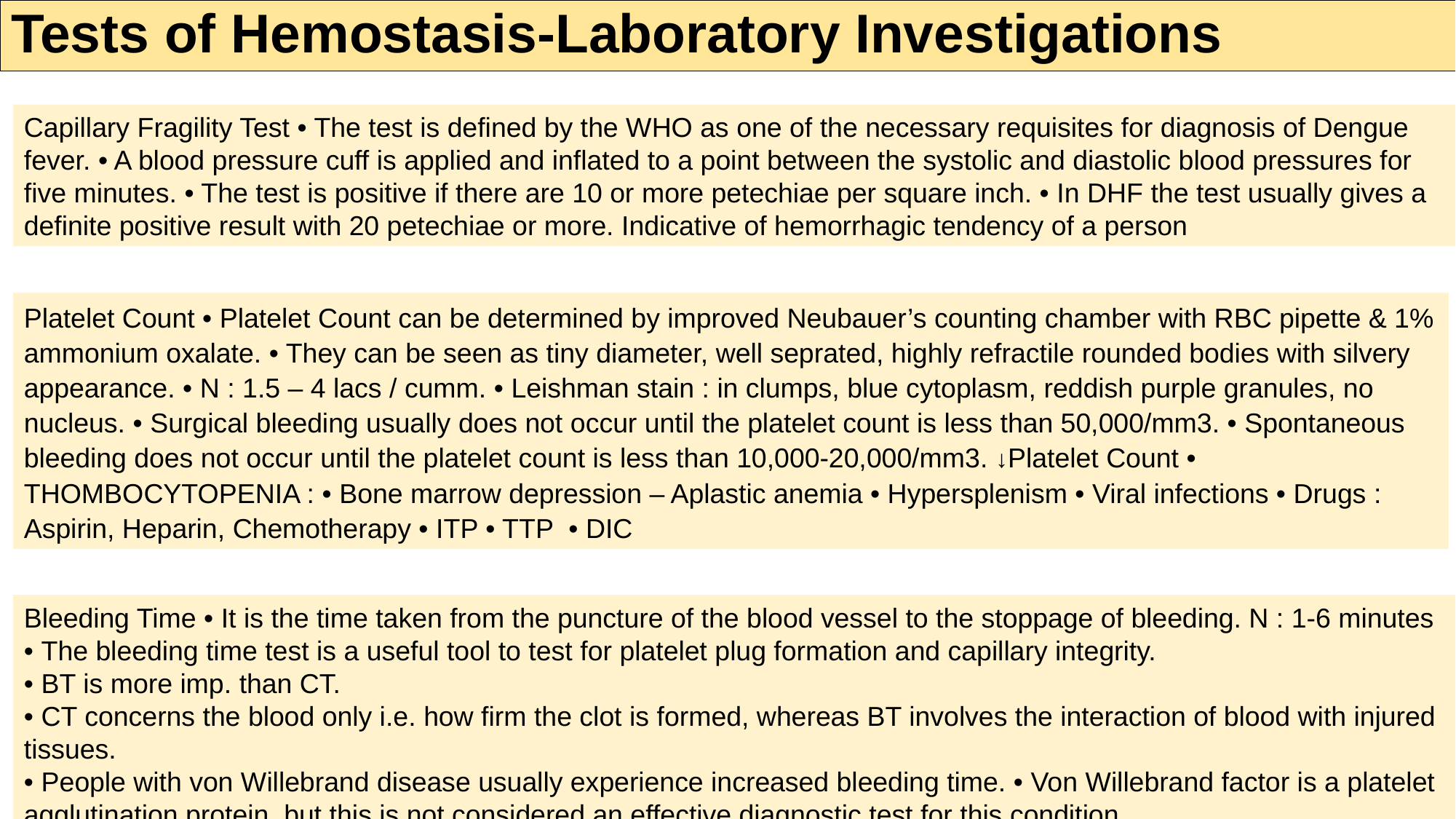

# Tests of Hemostasis-Laboratory Investigations
Capillary Fragility Test • The test is defined by the WHO as one of the necessary requisites for diagnosis of Dengue fever. • A blood pressure cuff is applied and inflated to a point between the systolic and diastolic blood pressures for five minutes. • The test is positive if there are 10 or more petechiae per square inch. • In DHF the test usually gives a definite positive result with 20 petechiae or more. Indicative of hemorrhagic tendency of a person
Platelet Count • Platelet Count can be determined by improved Neubauer’s counting chamber with RBC pipette & 1% ammonium oxalate. • They can be seen as tiny diameter, well seprated, highly refractile rounded bodies with silvery appearance. • N : 1.5 – 4 lacs / cumm. • Leishman stain : in clumps, blue cytoplasm, reddish purple granules, no nucleus. • Surgical bleeding usually does not occur until the platelet count is less than 50,000/mm3. • Spontaneous bleeding does not occur until the platelet count is less than 10,000-20,000/mm3. ↓Platelet Count • THOMBOCYTOPENIA : • Bone marrow depression – Aplastic anemia • Hypersplenism • Viral infections • Drugs : Aspirin, Heparin, Chemotherapy • ITP • TTP  • DIC
Bleeding Time • It is the time taken from the puncture of the blood vessel to the stoppage of bleeding. N : 1-6 minutes
• The bleeding time test is a useful tool to test for platelet plug formation and capillary integrity.
• BT is more imp. than CT.
• CT concerns the blood only i.e. how firm the clot is formed, whereas BT involves the interaction of blood with injured tissues.
• People with von Willebrand disease usually experience increased bleeding time. • Von Willebrand factor is a platelet agglutination protein, but this is not considered an effective diagnostic test for this condition.